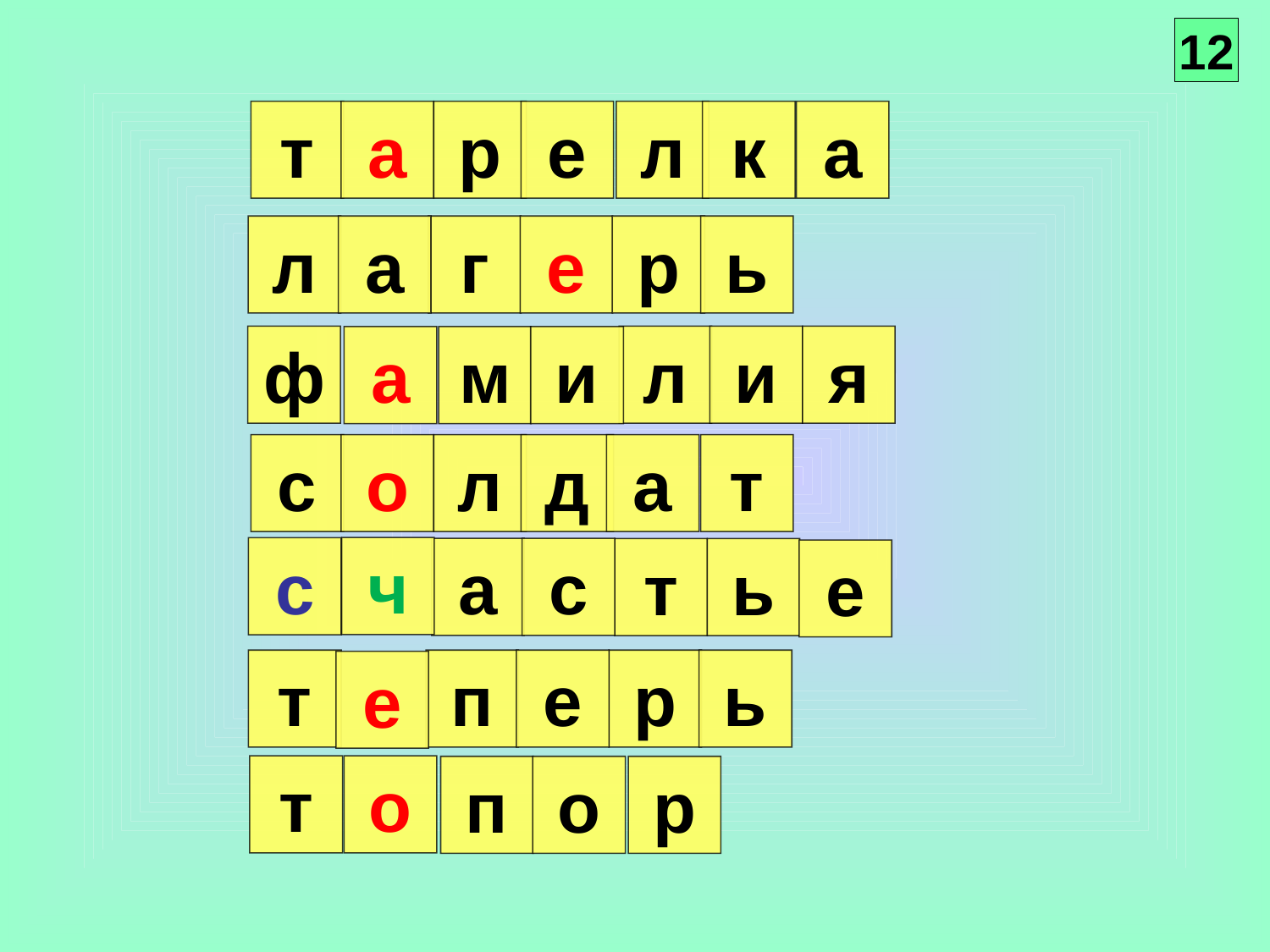

12
т
а
р
е
л
к
а
л
а
г
е
р
ь
ф
л
и
я
а
м
и
с
о
л
д
а
т
ч
с
а
с
т
ь
е
т
п
е
р
ь
е
т
о
п
о
р